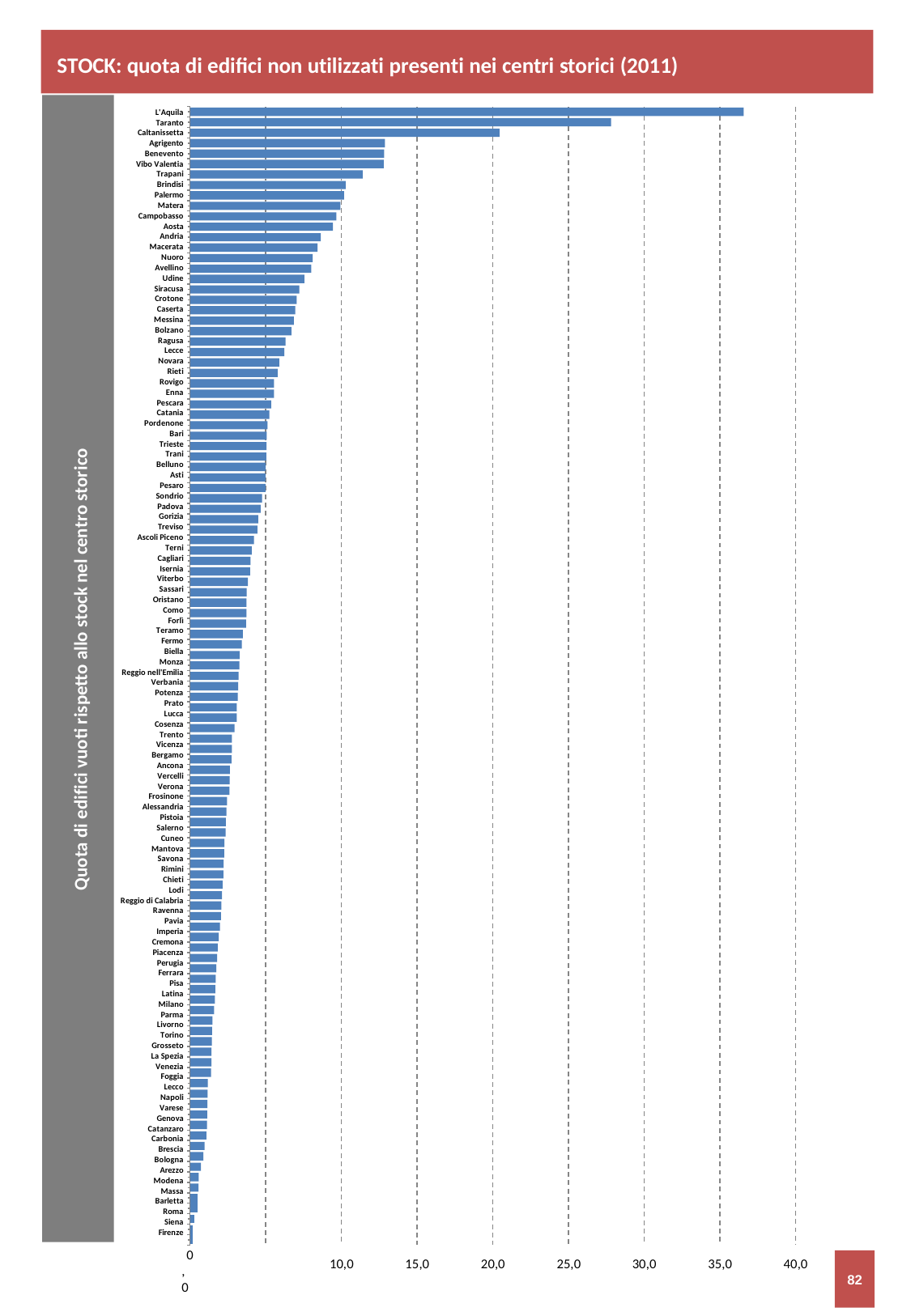

STOCK: quota di edifici non utilizzati presenti nei centri storici (2011)

L'Aquila Taranto Caltanissetta Agrigento Benevento Vibo Valentia
Trapani Brindisi Palermo Matera Campobasso
Aosta Andria Macerata Nuoro Avellino Udine Siracusa Crotone Caserta Messina Bolzano Ragusa Lecce Novara Rieti Rovigo Enna Pescara Catania Pordenone
Bari Trieste Trani Belluno Asti Pesaro Sondrio Padova Gorizia Treviso
Ascoli Piceno
Terni Cagliari Isernia Viterbo Sassari Oristano Como Forlì Teramo Fermo Biella Monza
Reggio nell'Emilia
Verbania Potenza
Prato Lucca Cosenza Trento Vicenza Bergamo Ancona Vercelli Verona Frosinone Alessandria
Pistoia Salerno Cuneo Mantova Savona Rimini Chieti Lodi
Reggio di Calabria
Ravenna Pavia Imperia Cremona Piacenza Perugia Ferrara Pisa Latina Milano Parma Livorno Torino Grosseto La Spezia Venezia Foggia Lecco Napoli Varese Genova Catanzaro Carbonia Brescia Bologna Arezzo Modena Massa Barletta Roma Siena Firenze

0,0	5,0

Fonte: elaborazione CRESME su dati ISTAT

Quota di edifici vuoti rispetto allo stock nel centro storico

10,0
15,0
20,0
25,0
30,0
35,0
40,0
82